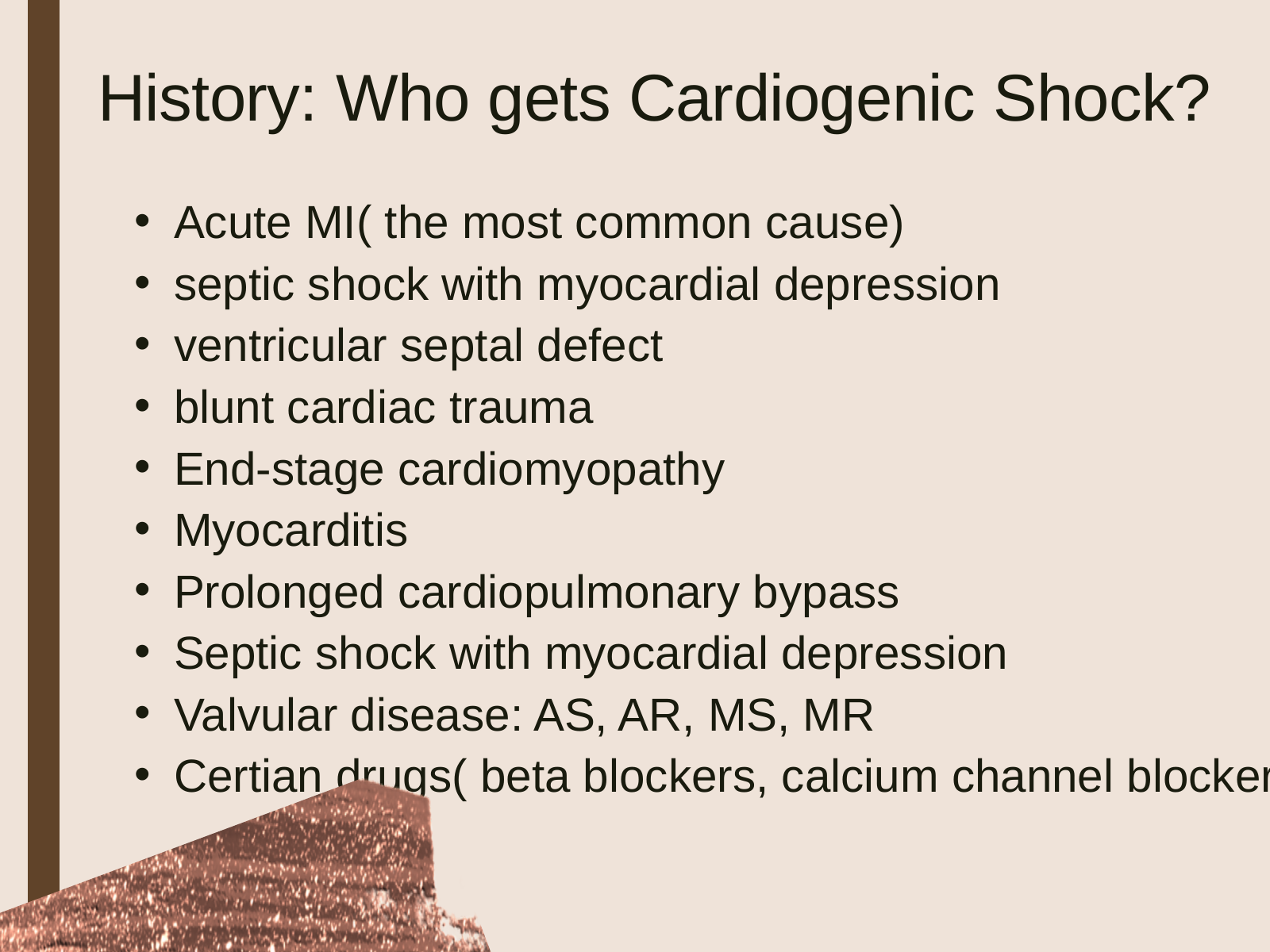

History: Who gets Cardiogenic Shock?
Acute MI( the most common cause)
septic shock with myocardial depression
ventricular septal defect
blunt cardiac trauma
End-stage cardiomyopathy
Myocarditis
Prolonged cardiopulmonary bypass
Septic shock with myocardial depression
Valvular disease: AS, AR, MS, MR
Certian drugs( beta blockers, calcium channel blockers)